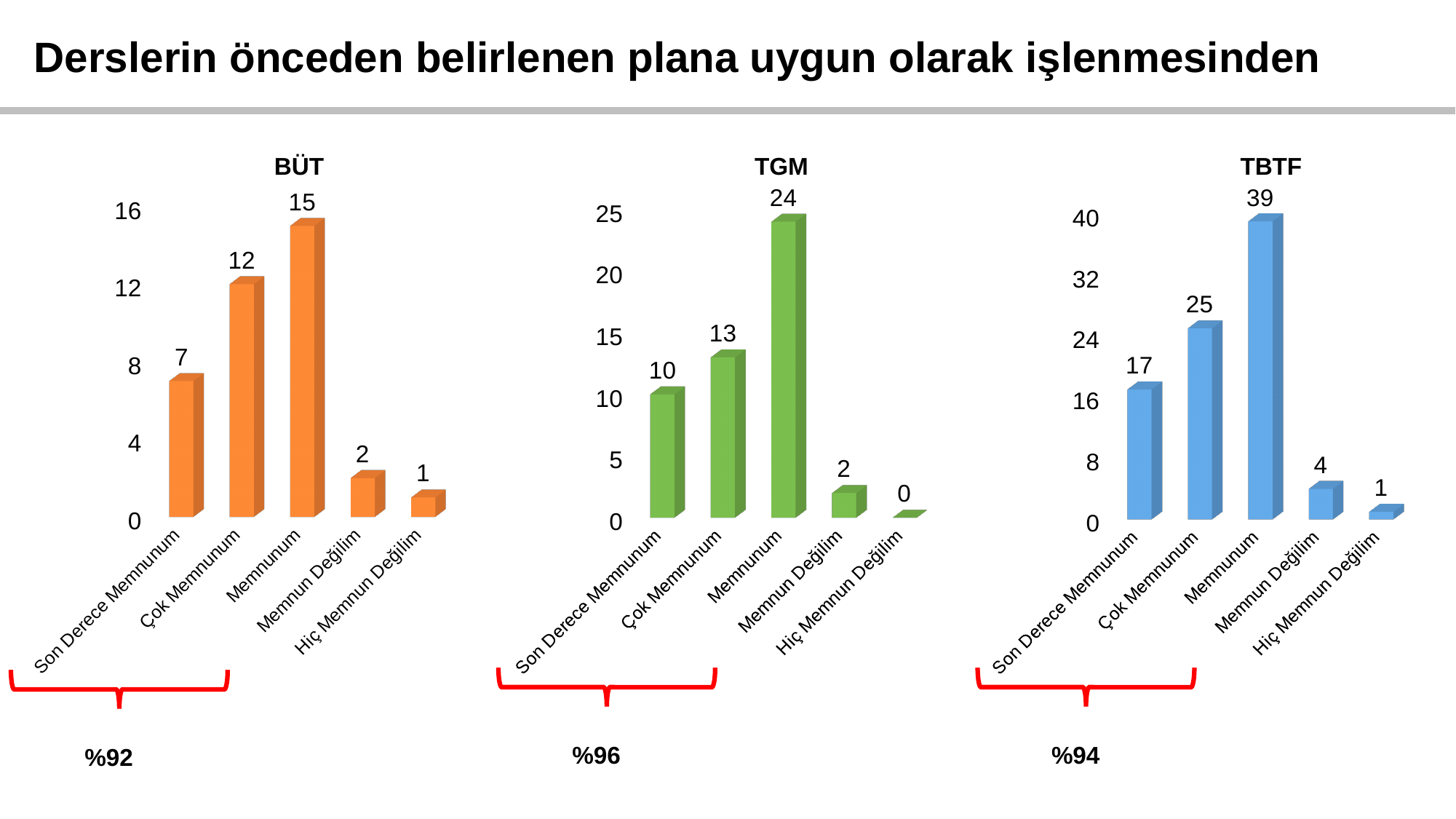

Derslerin önceden belirlenen plana uygun olarak işlenmesinden
BÜT
TGM
TBTF

[unsupported chart]

[unsupported chart]

[unsupported chart]

%96
%94
%92